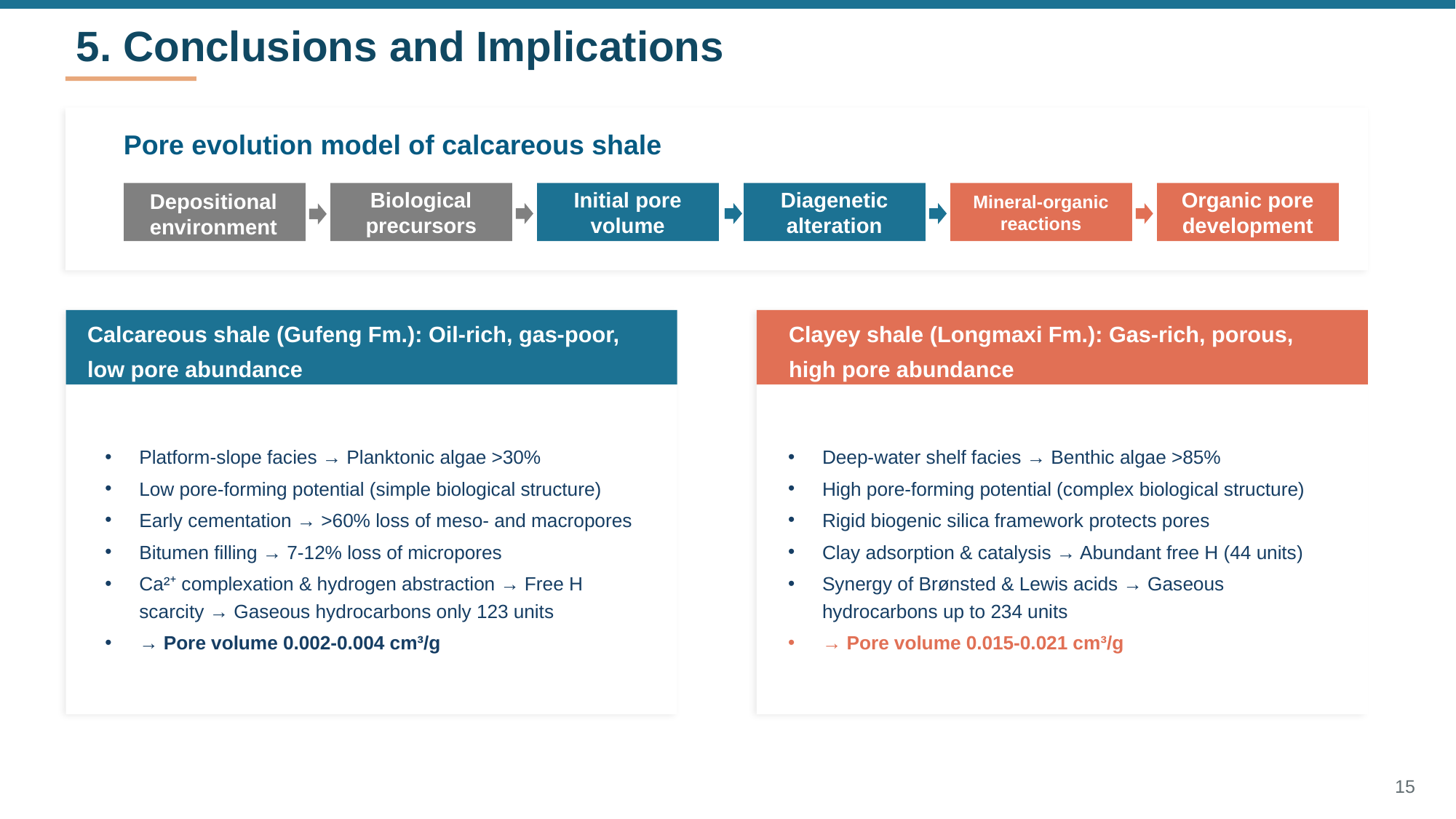

5. Conclusions and Implications

Pore evolution model of calcareous shale
Initial pore volume
Organic pore development

Biological precursors

Diagenetic alteration

Mineral-organic reactions

Depositional environment

Calcareous shale (Gufeng Fm.): Oil-rich, gas-poor, low pore abundance
Clayey shale (Longmaxi Fm.): Gas-rich, porous, high pore abundance

Platform-slope facies → Planktonic algae >30%
Low pore-forming potential (simple biological structure)
Early cementation → >60% loss of meso- and macropores
Bitumen filling → 7-12% loss of micropores
Ca²⁺ complexation & hydrogen abstraction → Free H scarcity → Gaseous hydrocarbons only 123 units
→ Pore volume 0.002-0.004 cm³/g
Deep-water shelf facies → Benthic algae >85%
High pore-forming potential (complex biological structure)
Rigid biogenic silica framework protects pores
Clay adsorption & catalysis → Abundant free H (44 units)
Synergy of Brønsted & Lewis acids → Gaseous hydrocarbons up to 234 units
→ Pore volume 0.015-0.021 cm³/g
15